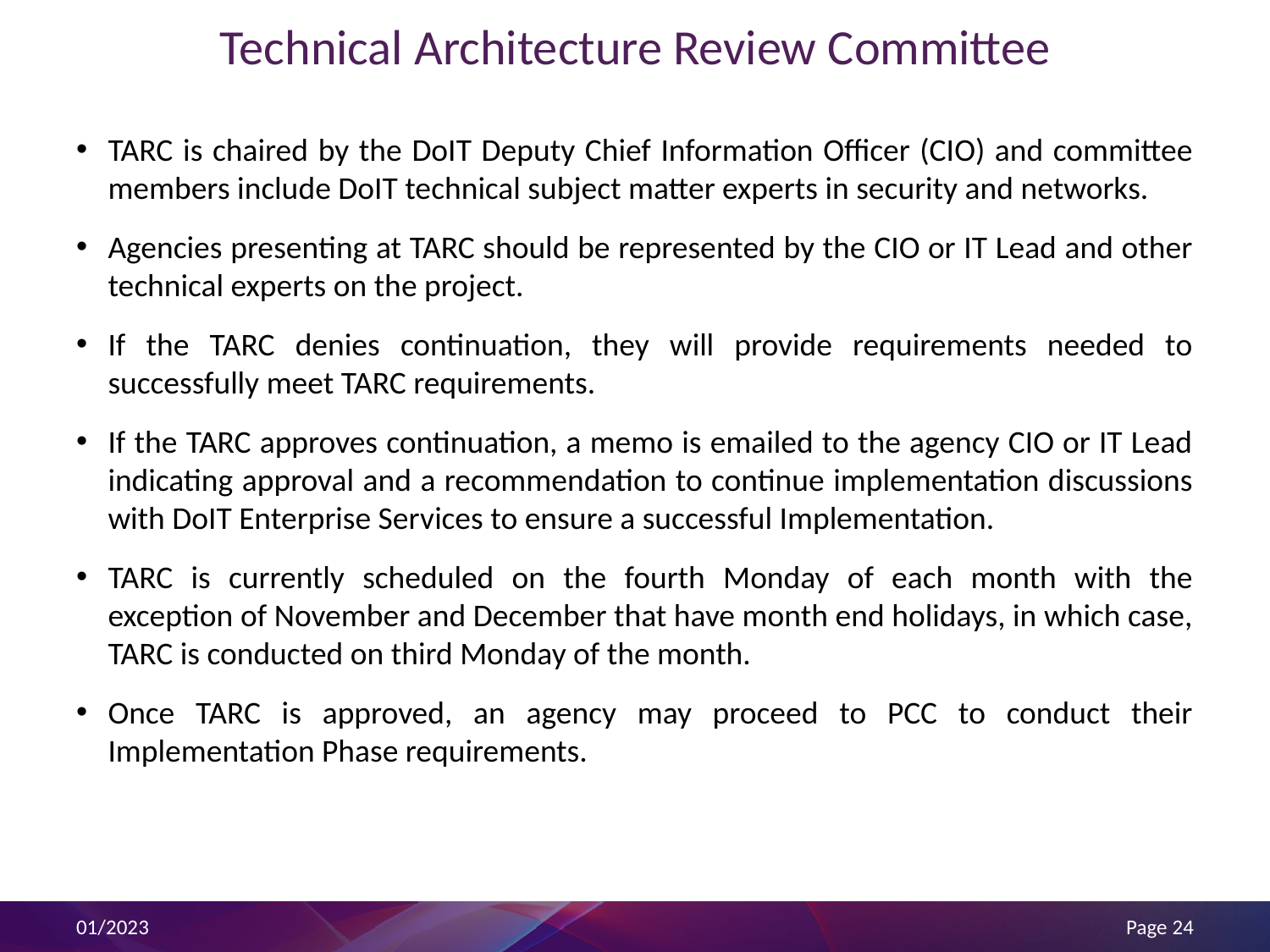

# Technical Architecture Review Committee
TARC is chaired by the DoIT Deputy Chief Information Officer (CIO) and committee members include DoIT technical subject matter experts in security and networks.
Agencies presenting at TARC should be represented by the CIO or IT Lead and other technical experts on the project.
If the TARC denies continuation, they will provide requirements needed to successfully meet TARC requirements.
If the TARC approves continuation, a memo is emailed to the agency CIO or IT Lead indicating approval and a recommendation to continue implementation discussions with DoIT Enterprise Services to ensure a successful Implementation.
TARC is currently scheduled on the fourth Monday of each month with the exception of November and December that have month end holidays, in which case, TARC is conducted on third Monday of the month.
Once TARC is approved, an agency may proceed to PCC to conduct their Implementation Phase requirements.
01/2023
Page 24